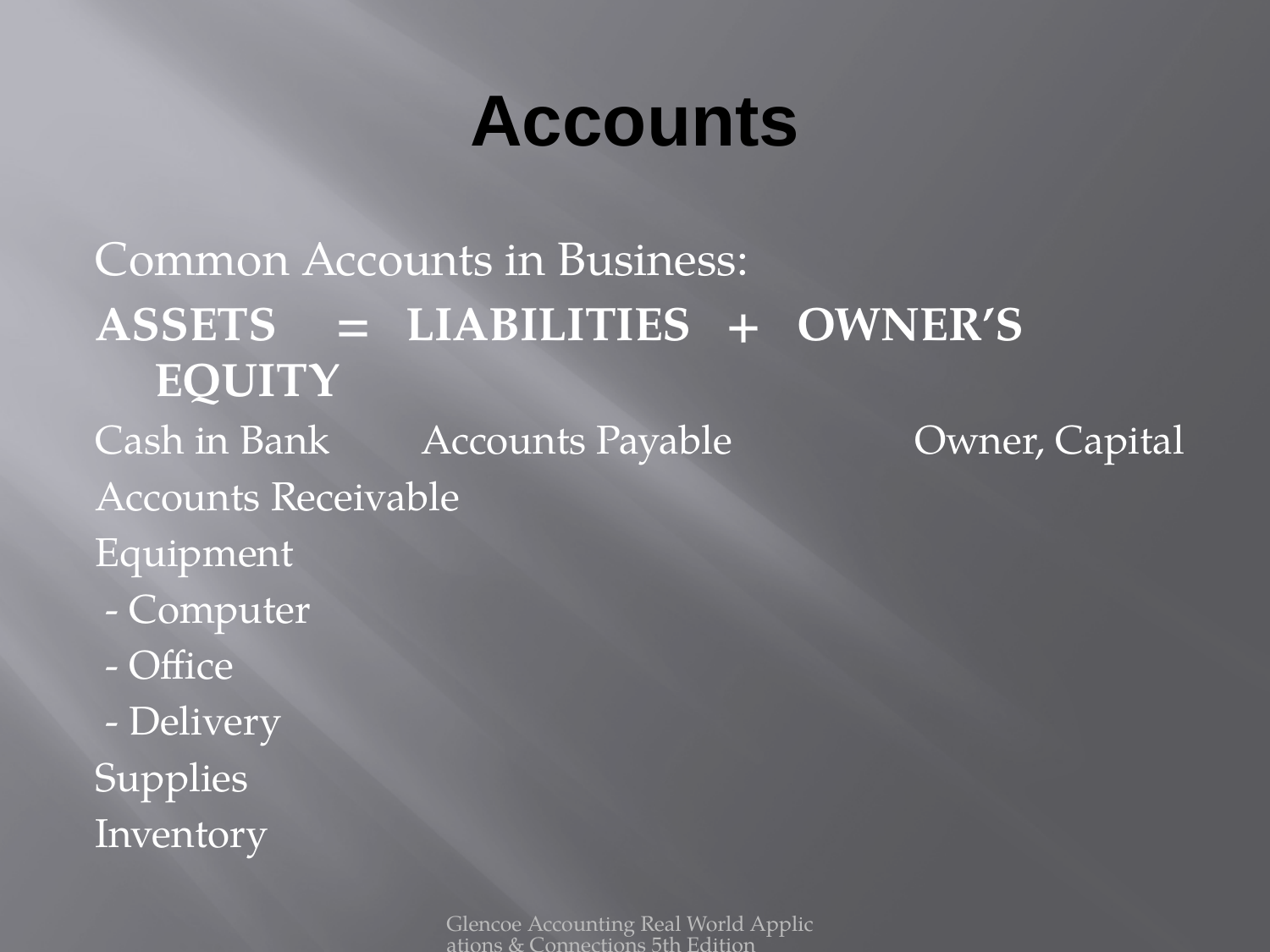

# Accounts
Common Accounts in Business:
Assets     =   Liabilities   +   Owner’s Equity
Cash in Bank         Accounts Payable                  Owner, Capital
Accounts Receivable
Equipment
 - Computer
 - Office
 - Delivery
Supplies
Inventory

Glencoe Accounting Real World Applications & Connections 5th Edition